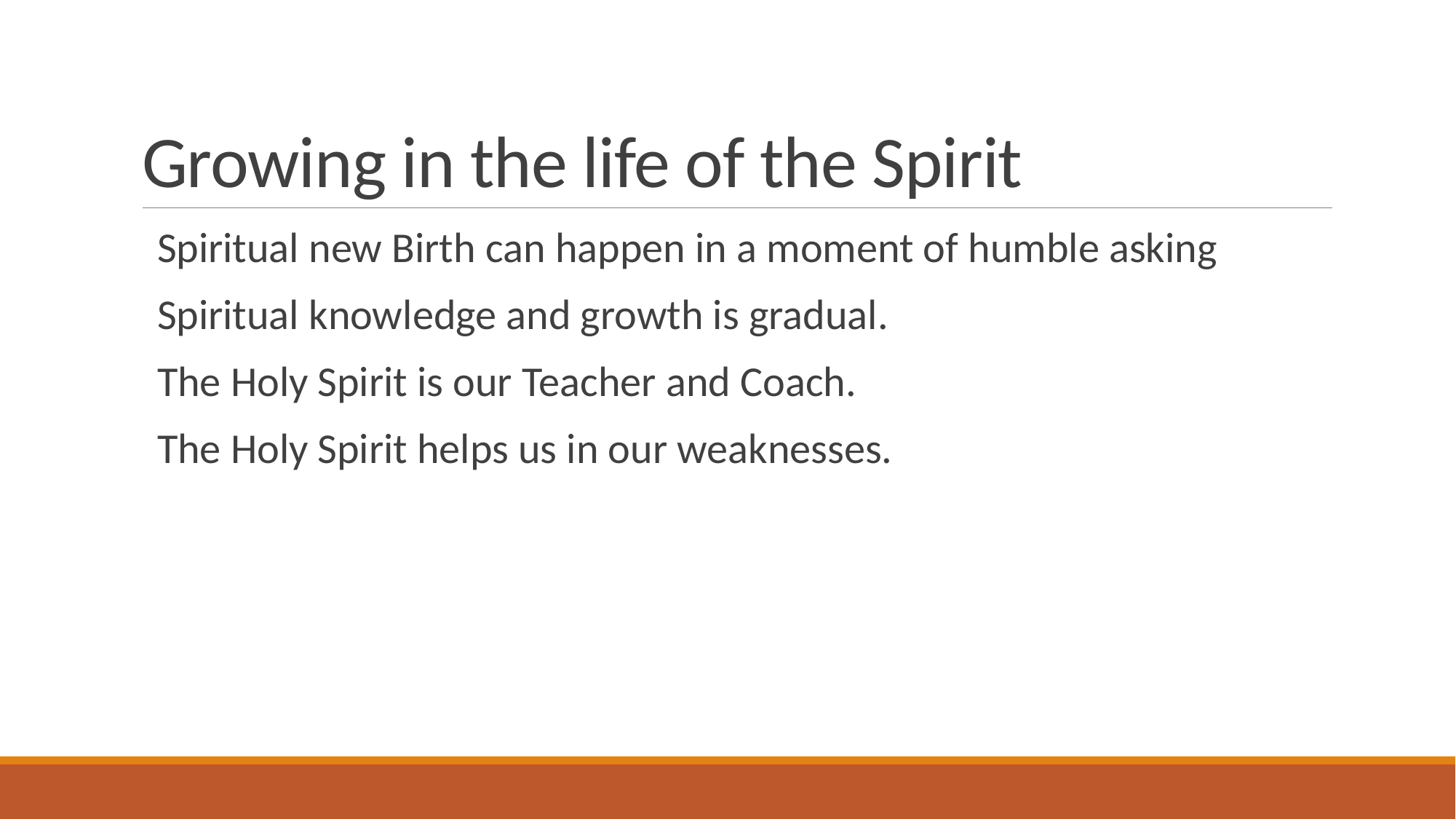

# Growing in the life of the Spirit
Spiritual new Birth can happen in a moment of humble asking
Spiritual knowledge and growth is gradual.
The Holy Spirit is our Teacher and Coach.
The Holy Spirit helps us in our weaknesses.